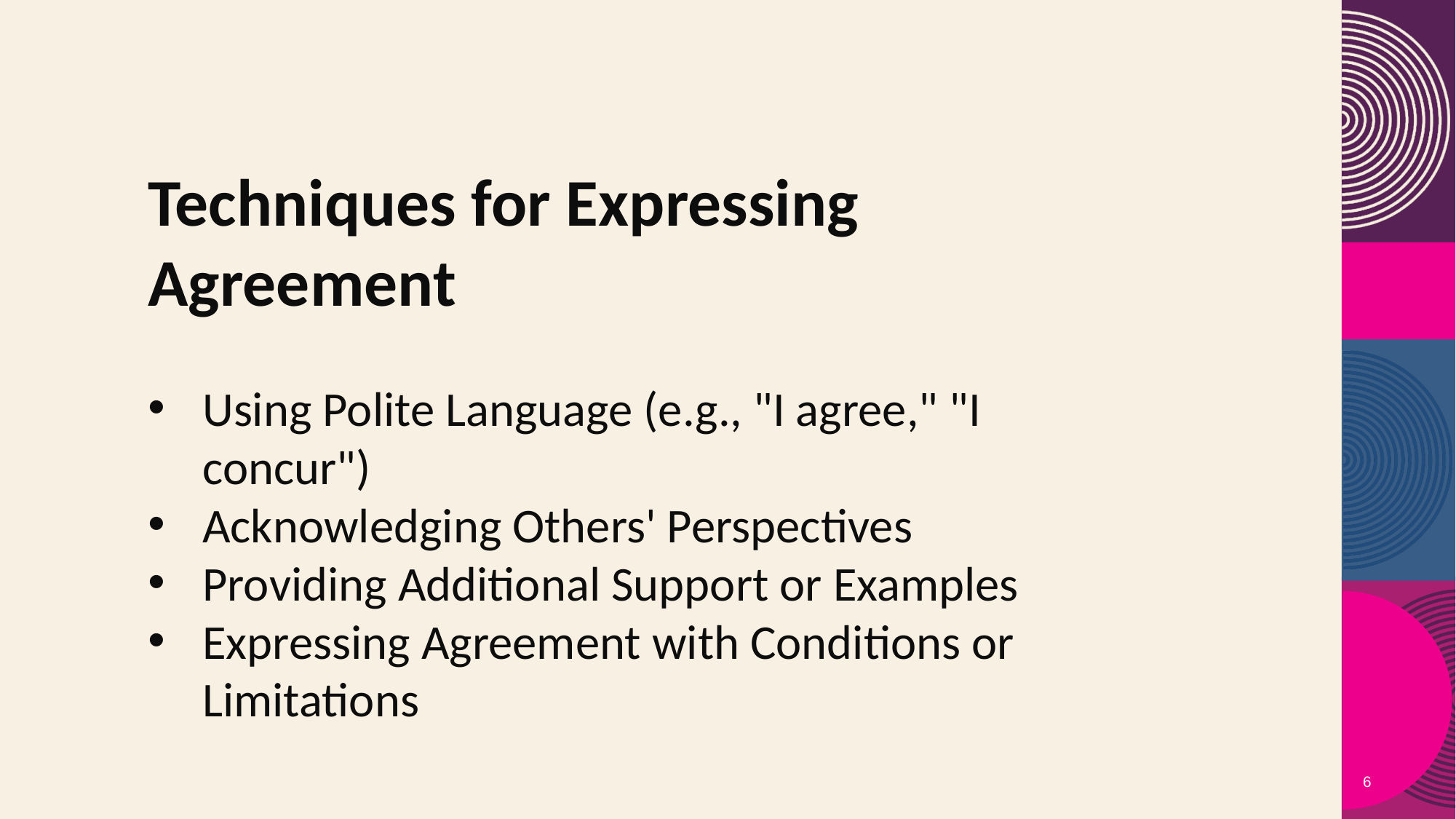

Techniques for Expressing Agreement

Using Polite Language (e.g., "I agree," "I concur")
Acknowledging Others' Perspectives
Providing Additional Support or Examples
Expressing Agreement with Conditions or Limitations
6